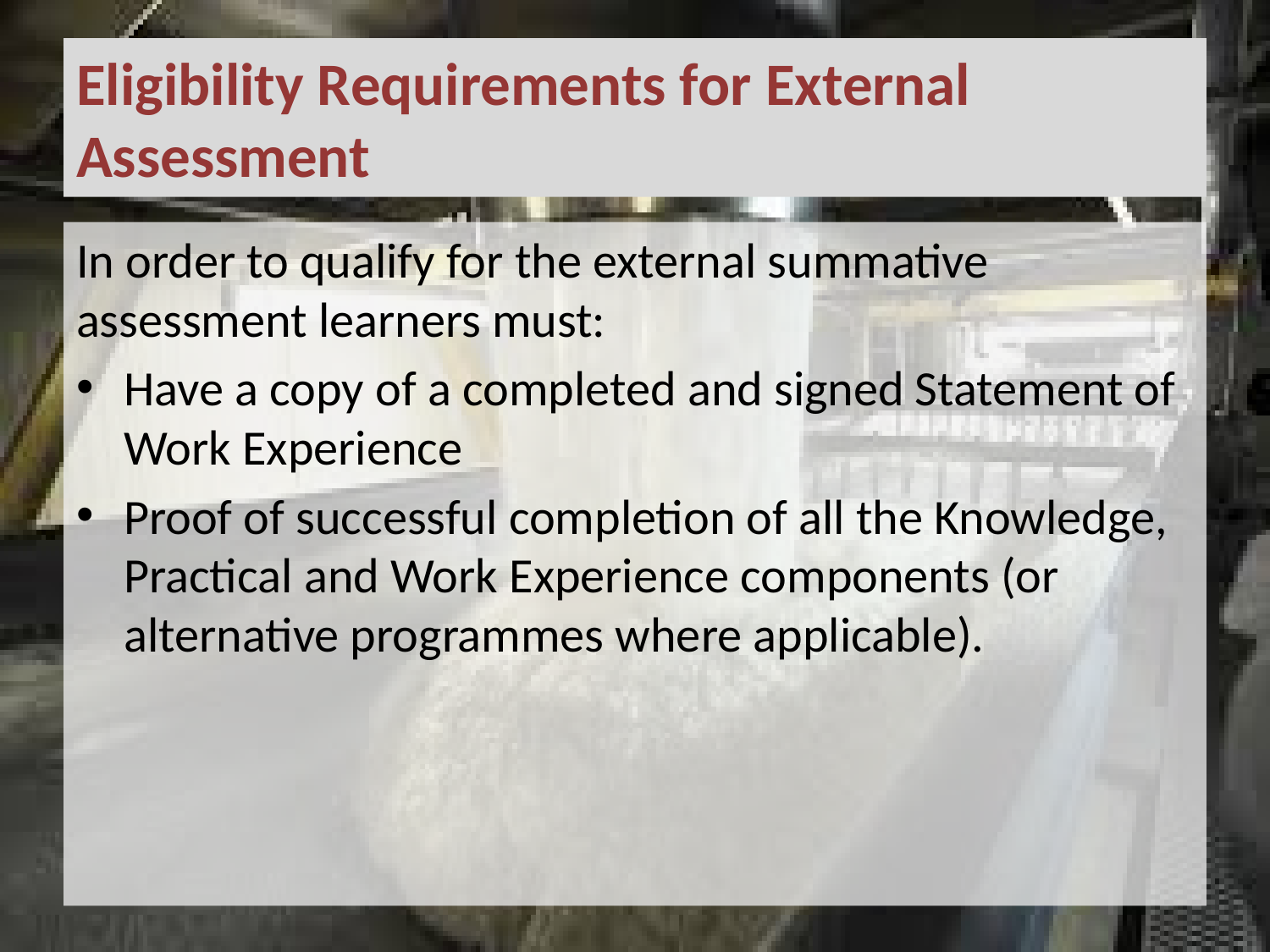

# Eligibility Requirements for External Assessment
In order to qualify for the external summative assessment learners must:
Have a copy of a completed and signed Statement of Work Experience
Proof of successful completion of all the Knowledge, Practical and Work Experience components (or alternative programmes where applicable).